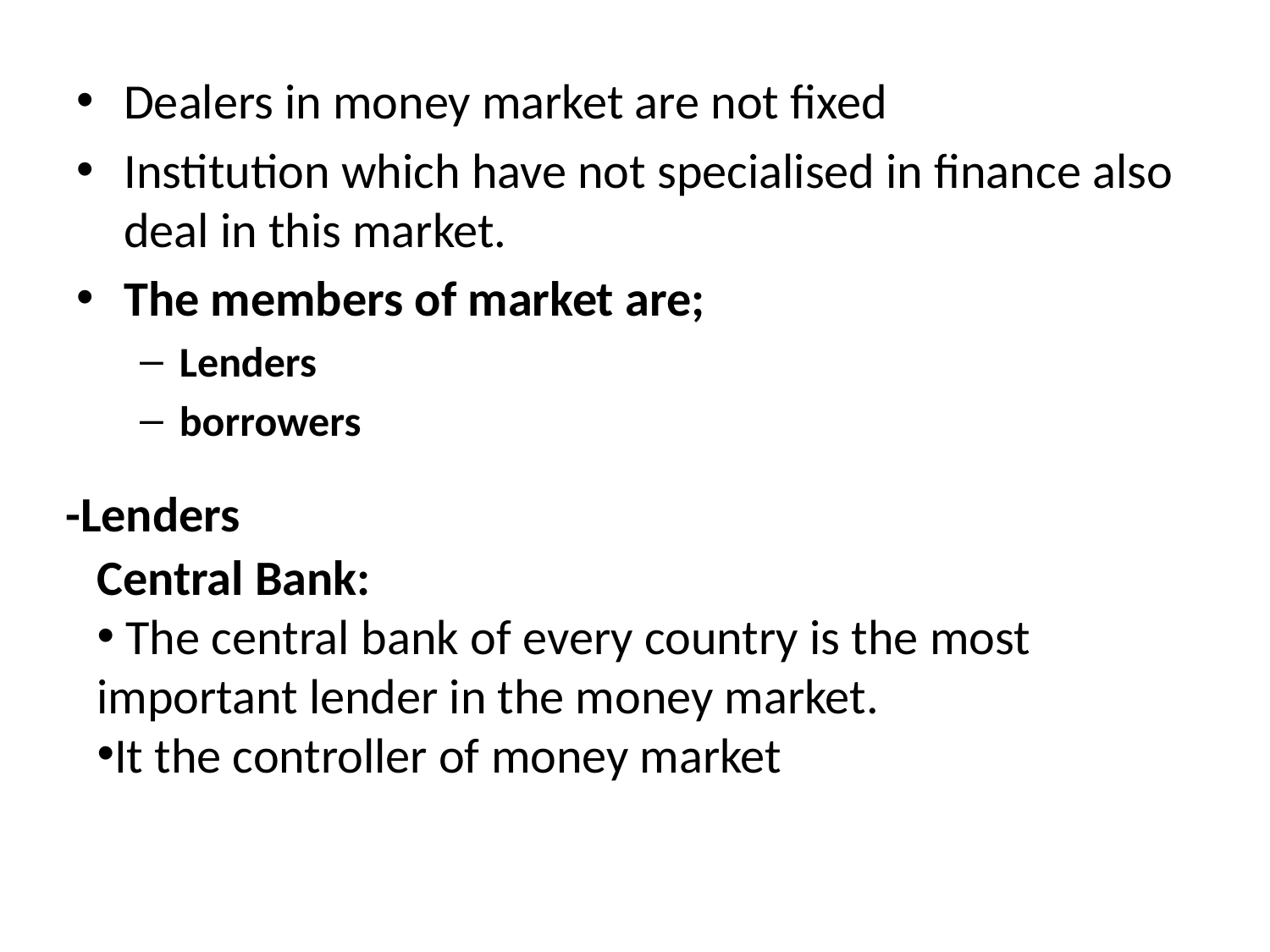

Dealers in money market are not fixed
Institution which have not specialised in finance also deal in this market.
The members of market are;
Lenders
borrowers
-Lenders
Central Bank:
 The central bank of every country is the most      important lender in the money market.
It the controller of money market